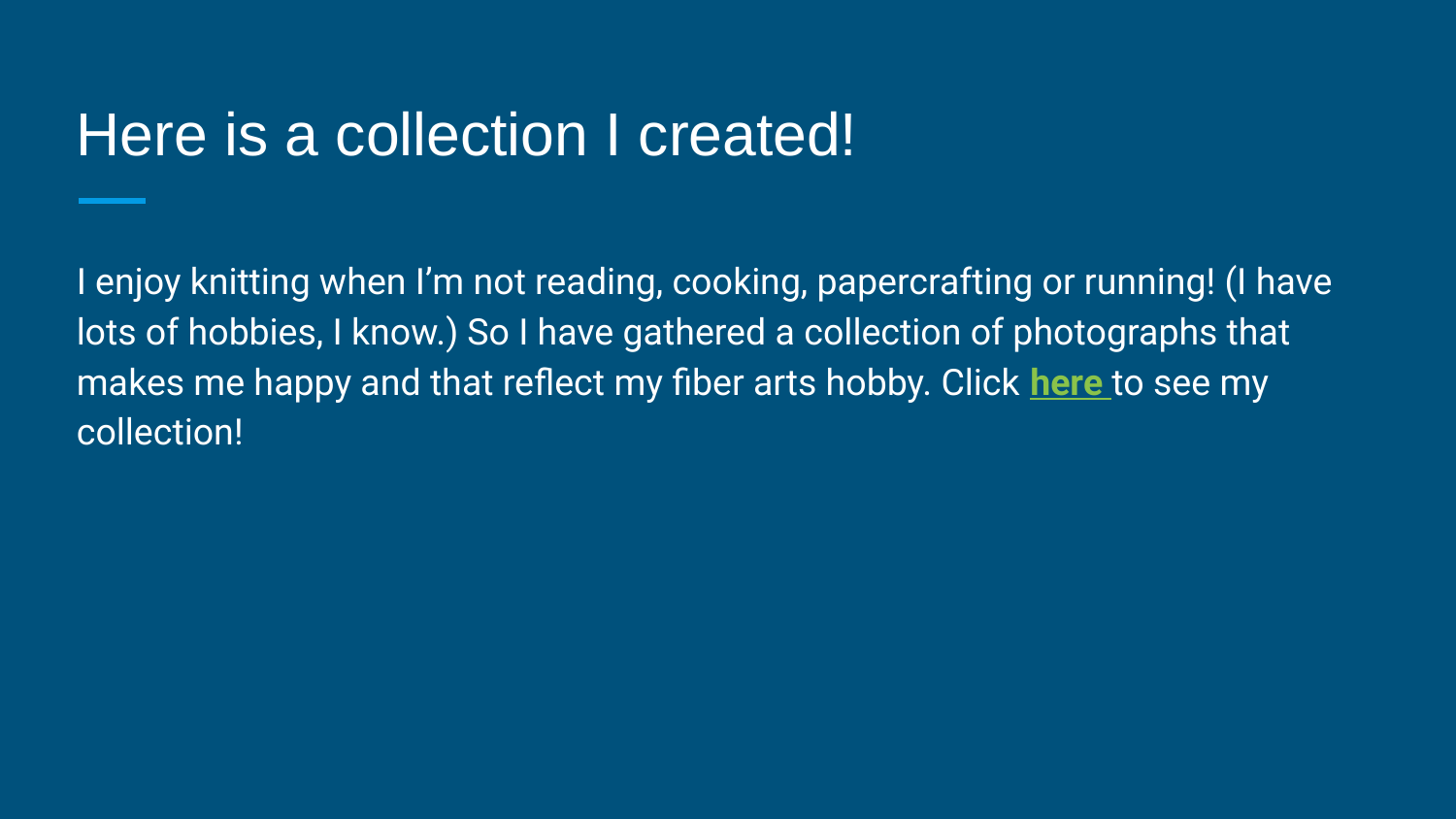

# Here is a collection I created!
I enjoy knitting when I’m not reading, cooking, papercrafting or running! (I have lots of hobbies, I know.) So I have gathered a collection of photographs that makes me happy and that reflect my fiber arts hobby. Click here to see my collection!